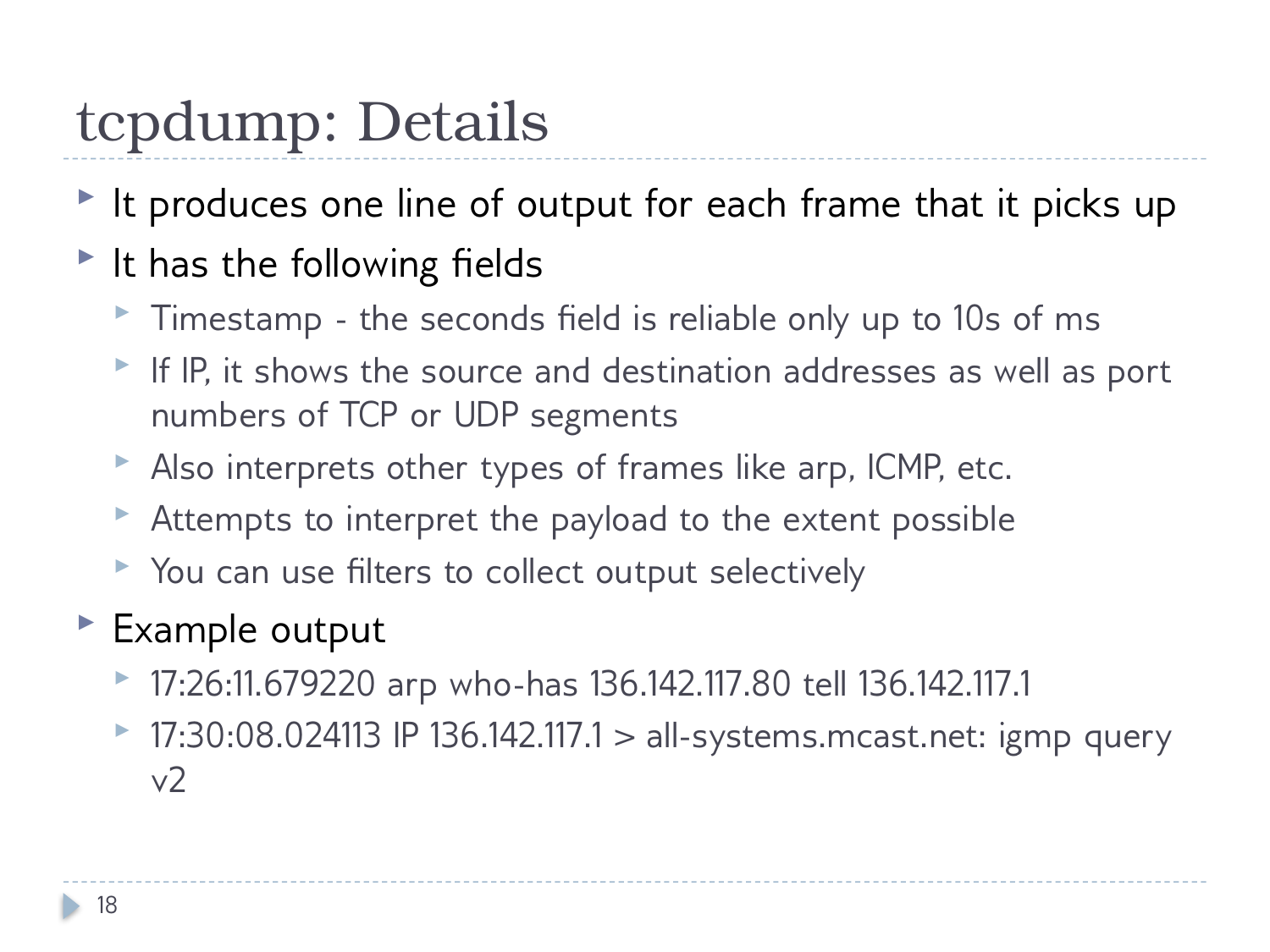

# tcpdump: Details
It produces one line of output for each frame that it picks up
It has the following fields
Timestamp - the seconds field is reliable only up to 10s of ms
If IP, it shows the source and destination addresses as well as port numbers of TCP or UDP segments
Also interprets other types of frames like arp, ICMP, etc.
Attempts to interpret the payload to the extent possible
You can use filters to collect output selectively
Example output
17:26:11.679220 arp who-has 136.142.117.80 tell 136.142.117.1
17:30:08.024113 IP 136.142.117.1 > all-systems.mcast.net: igmp query v2

18